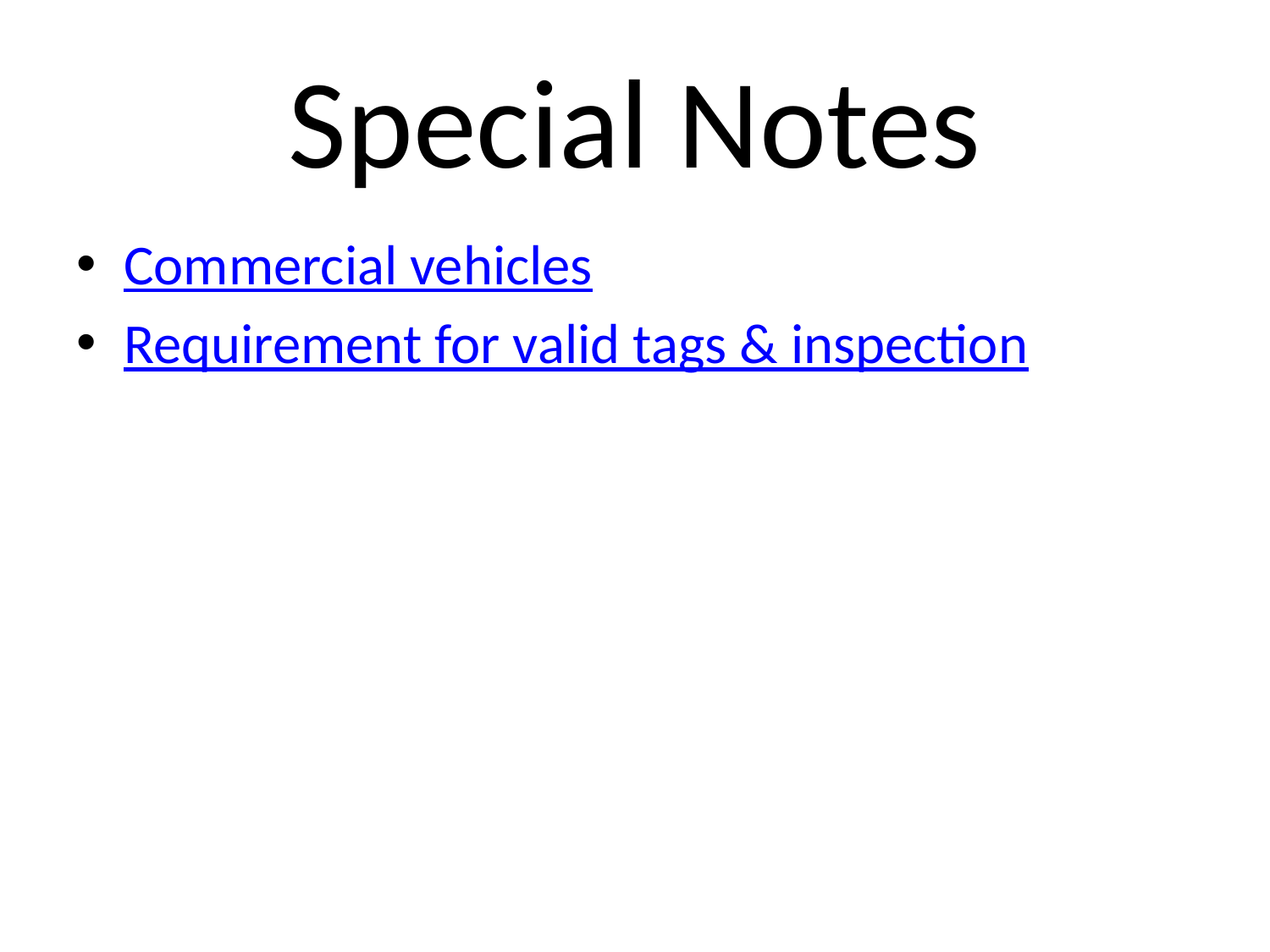

# Special Notes
Commercial vehicles
Requirement for valid tags & inspection